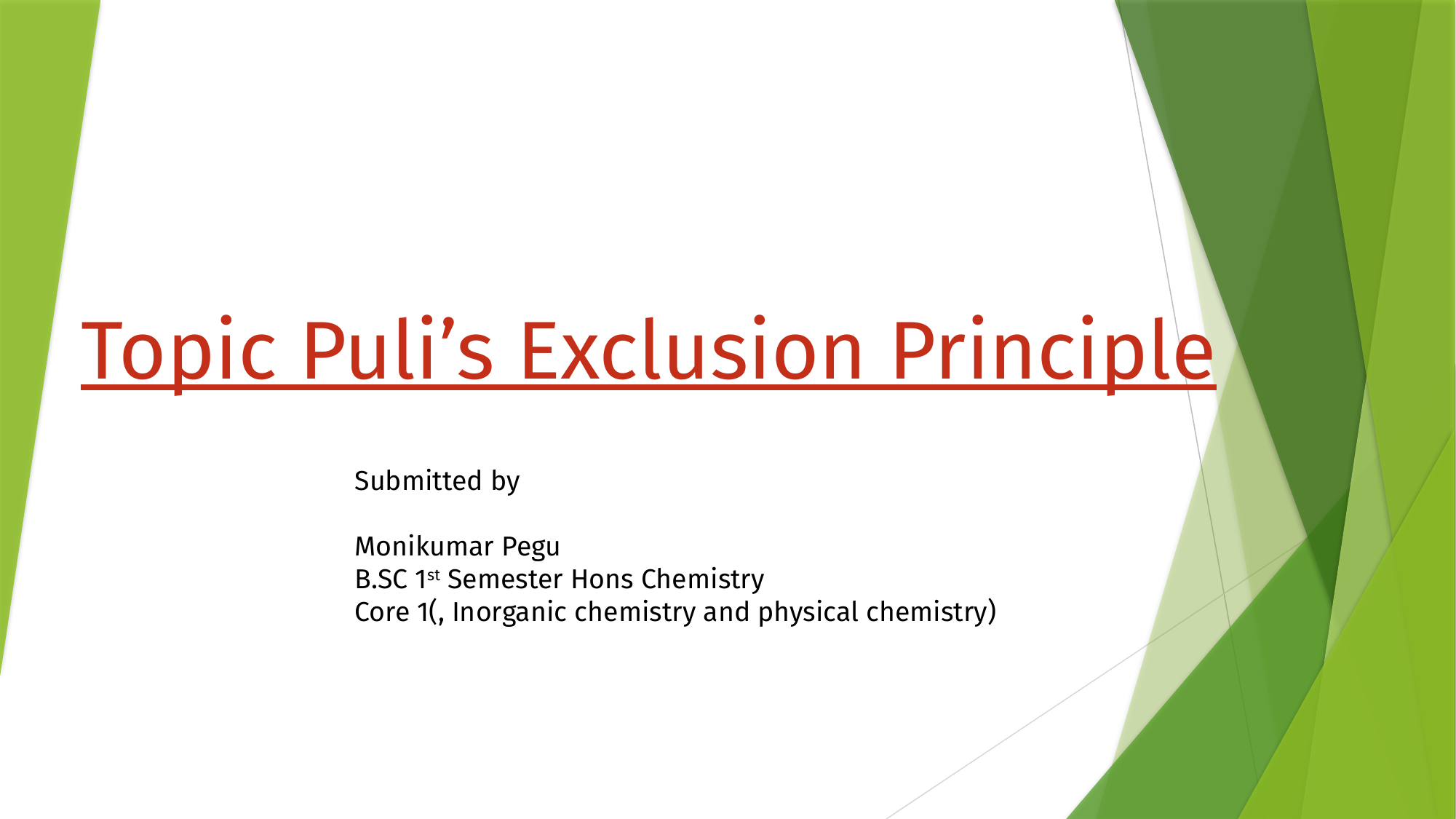

# Topic Puli’s Exclusion Principle
Submitted by

Monikumar Pegu
B.SC 1st Semester Hons Chemistry
Core 1(, Inorganic chemistry and physical chemistry)